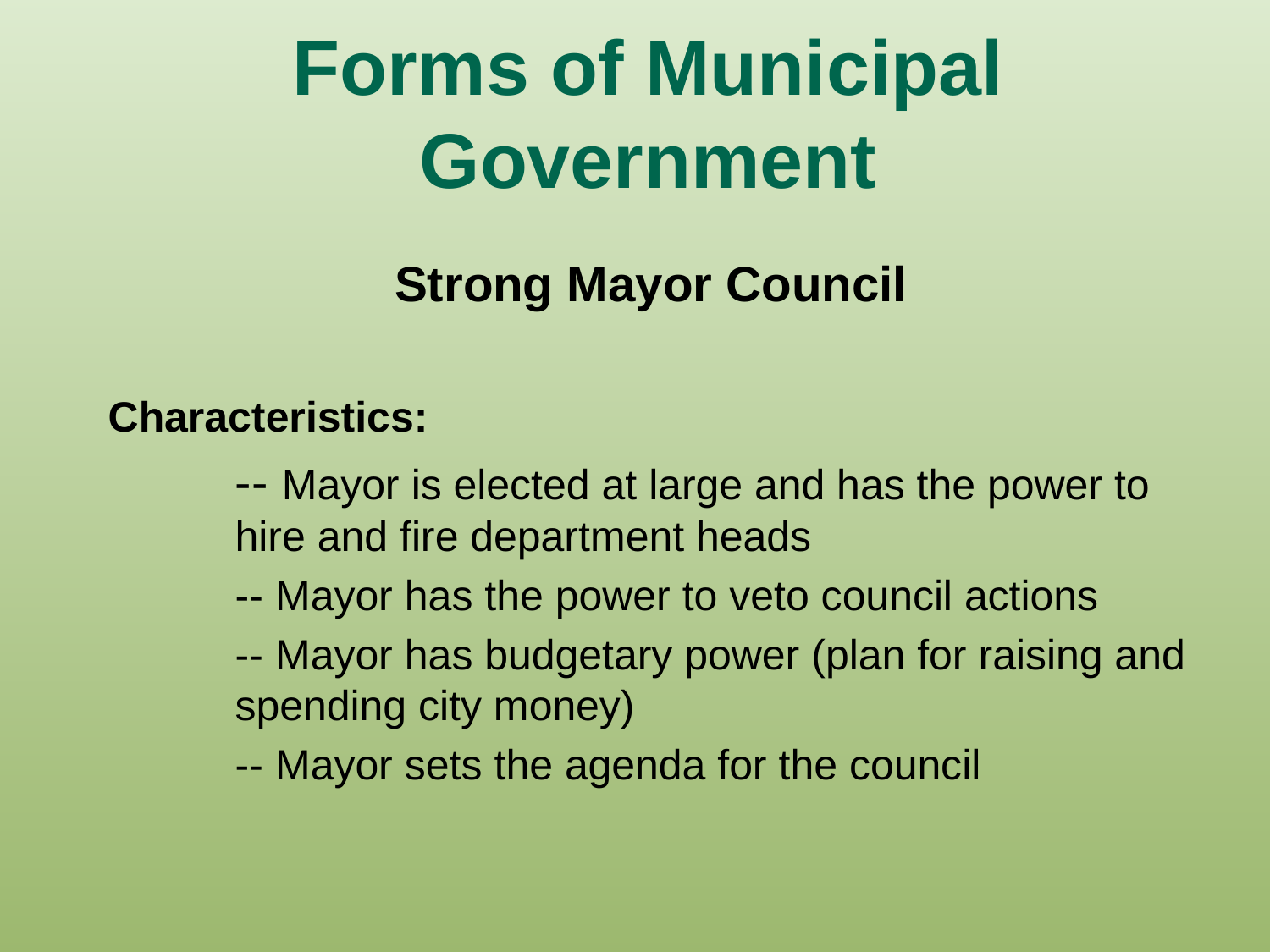

# Forms of Municipal Government
Strong Mayor Council

Characteristics:
	-- Mayor is elected at large and has the power to 	hire and fire department heads
	-- Mayor has the power to veto council actions
	-- Mayor has budgetary power (plan for raising and 	spending city money)
	-- Mayor sets the agenda for the council